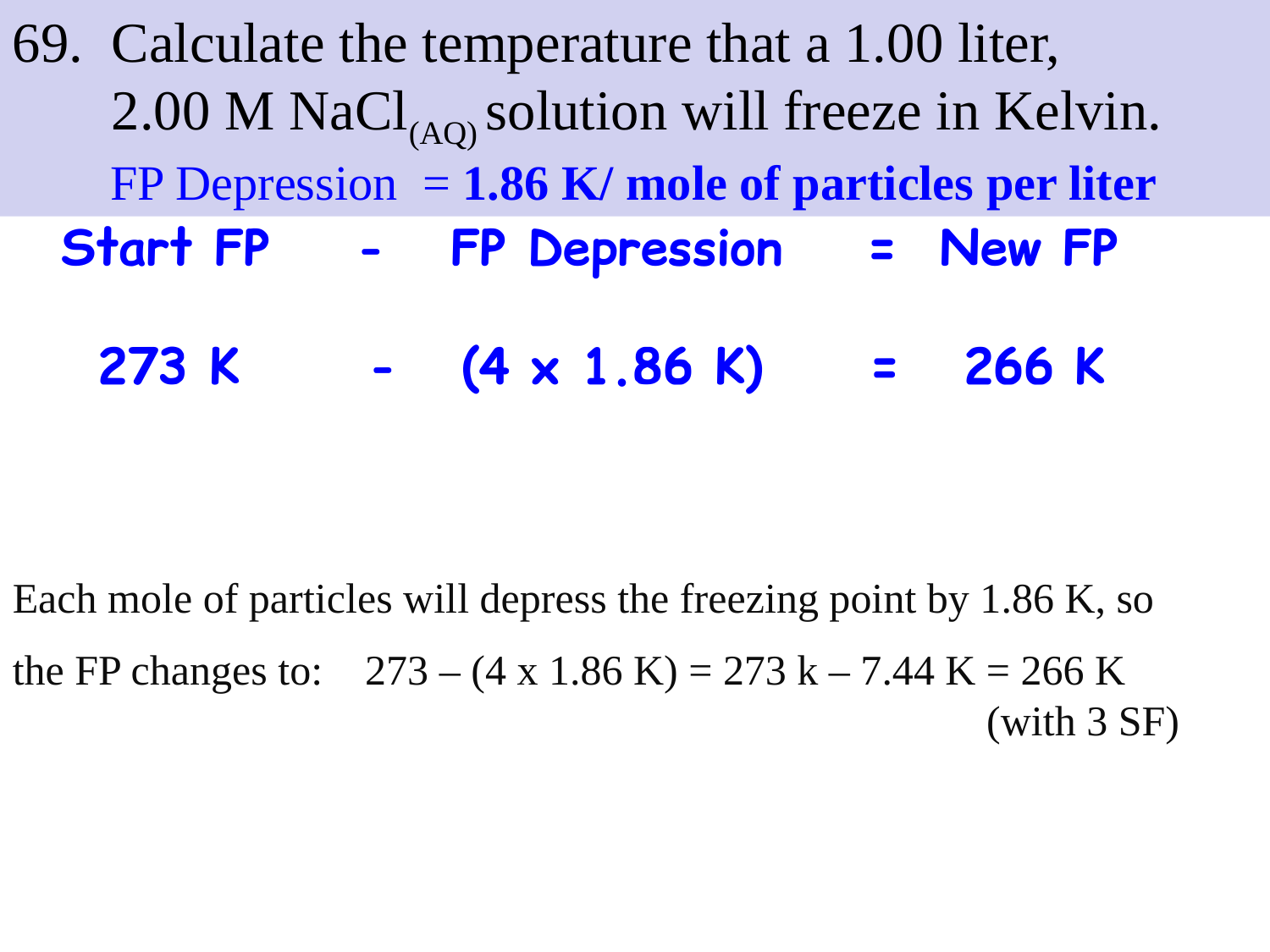

69.  Calculate the temperature that a 1.00 liter,
       2.00 M NaCl(AQ) solution will freeze in Kelvin.
        FP Depression  = 1.86 K/ mole of particles per liter
    Start FP    -   FP Depression    =  New FP
    273 K      -   (4 x 1.86 K)     =   266 K
Each mole of particles will depress the freezing point by 1.86 K, so
the FP changes to:    273 – (4 x 1.86 K) = 273 k – 7.44 K = 266 K
                                                                                            (with 3 SF)